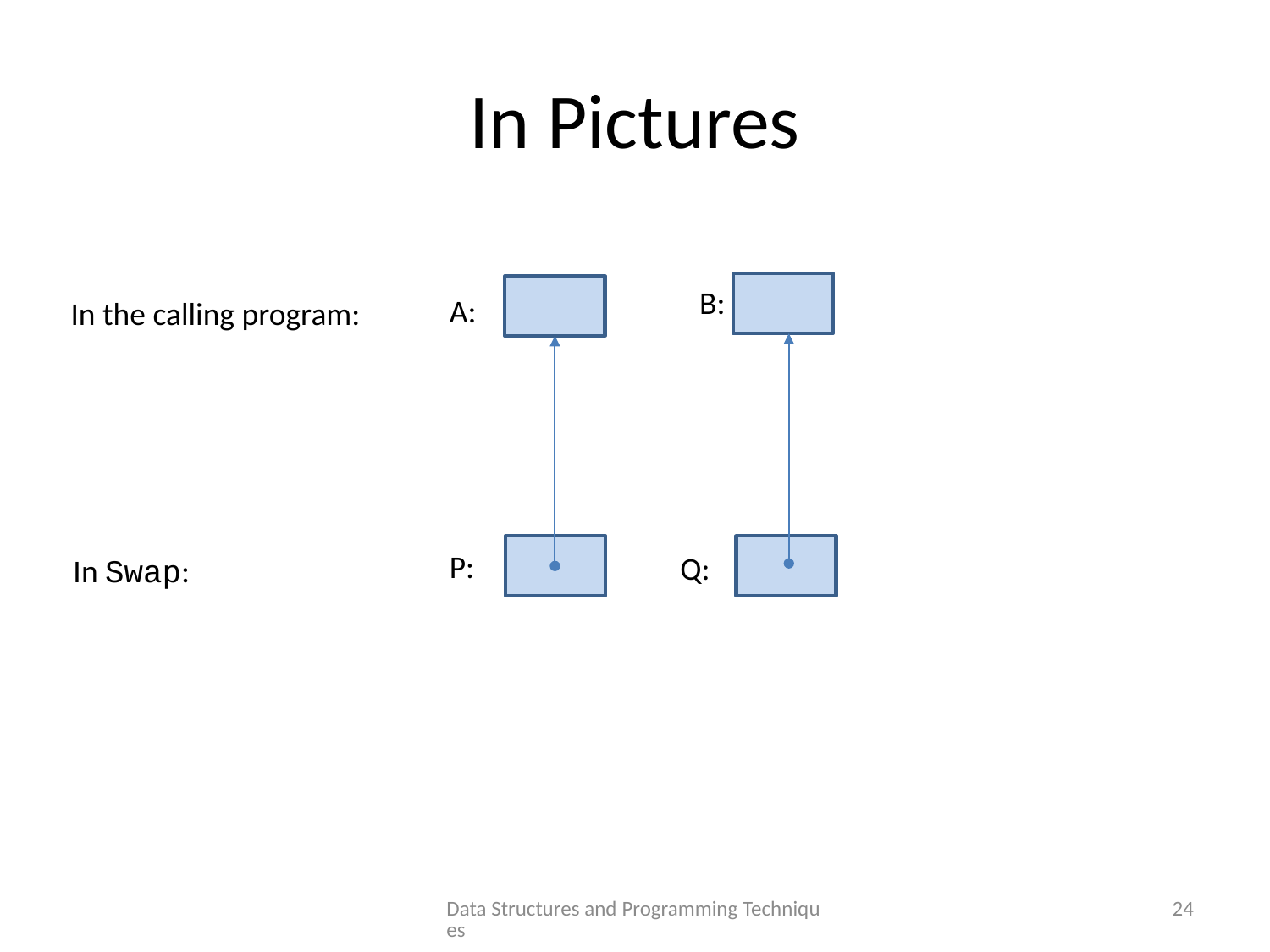

# In Pictures

B:
A:
In the calling program:

P:
Q:
In Swap:
Data Structures and Programming Techniques
24